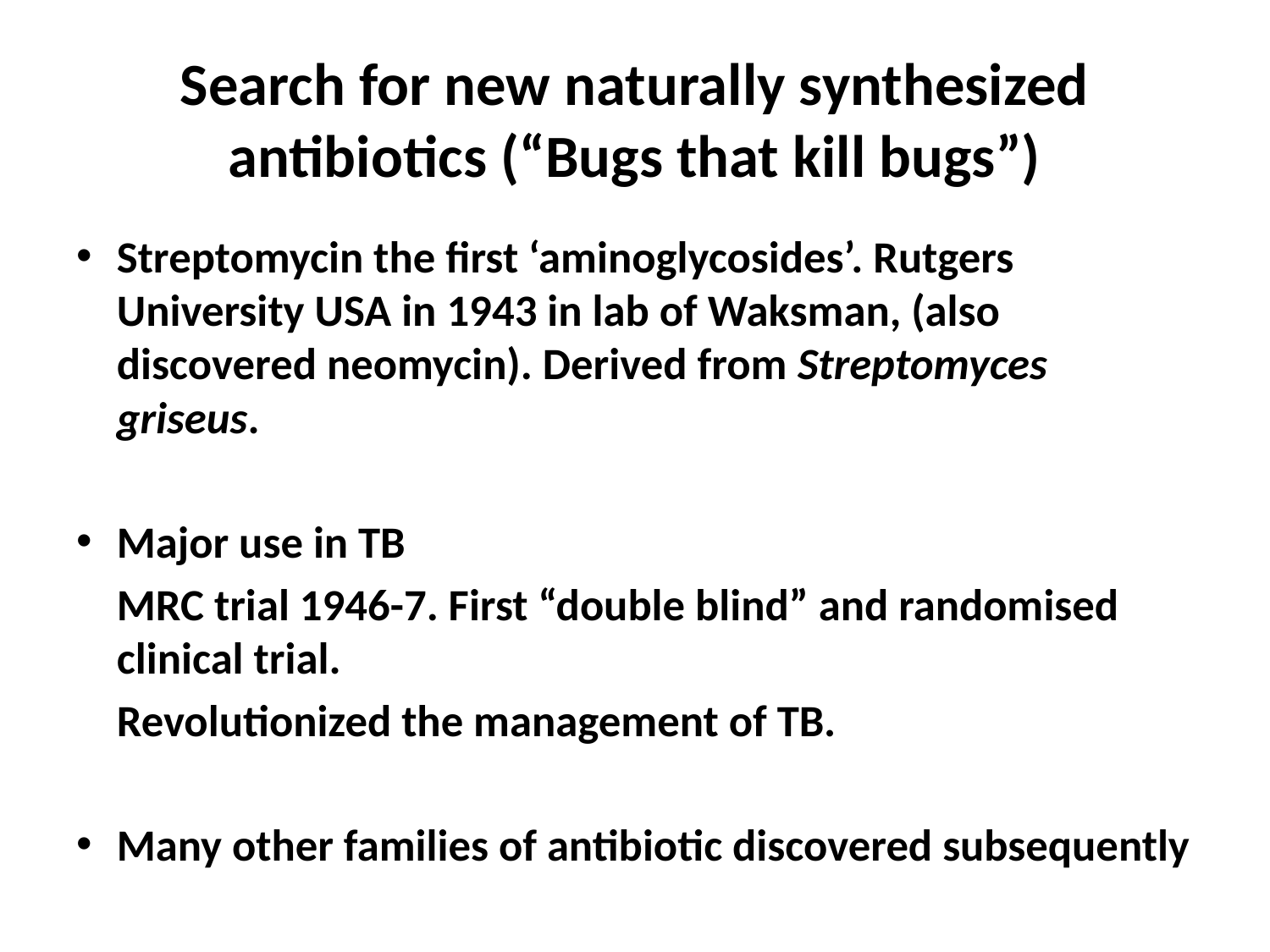

# Search for new naturally synthesized antibiotics (“Bugs that kill bugs”)
Streptomycin the first ‘aminoglycosides’. Rutgers University USA in 1943 in lab of Waksman, (also discovered neomycin). Derived from Streptomyces griseus.

Major use in TB
	MRC trial 1946-7. First “double blind” and randomised clinical trial.
	Revolutionized the management of TB.

Many other families of antibiotic discovered subsequently